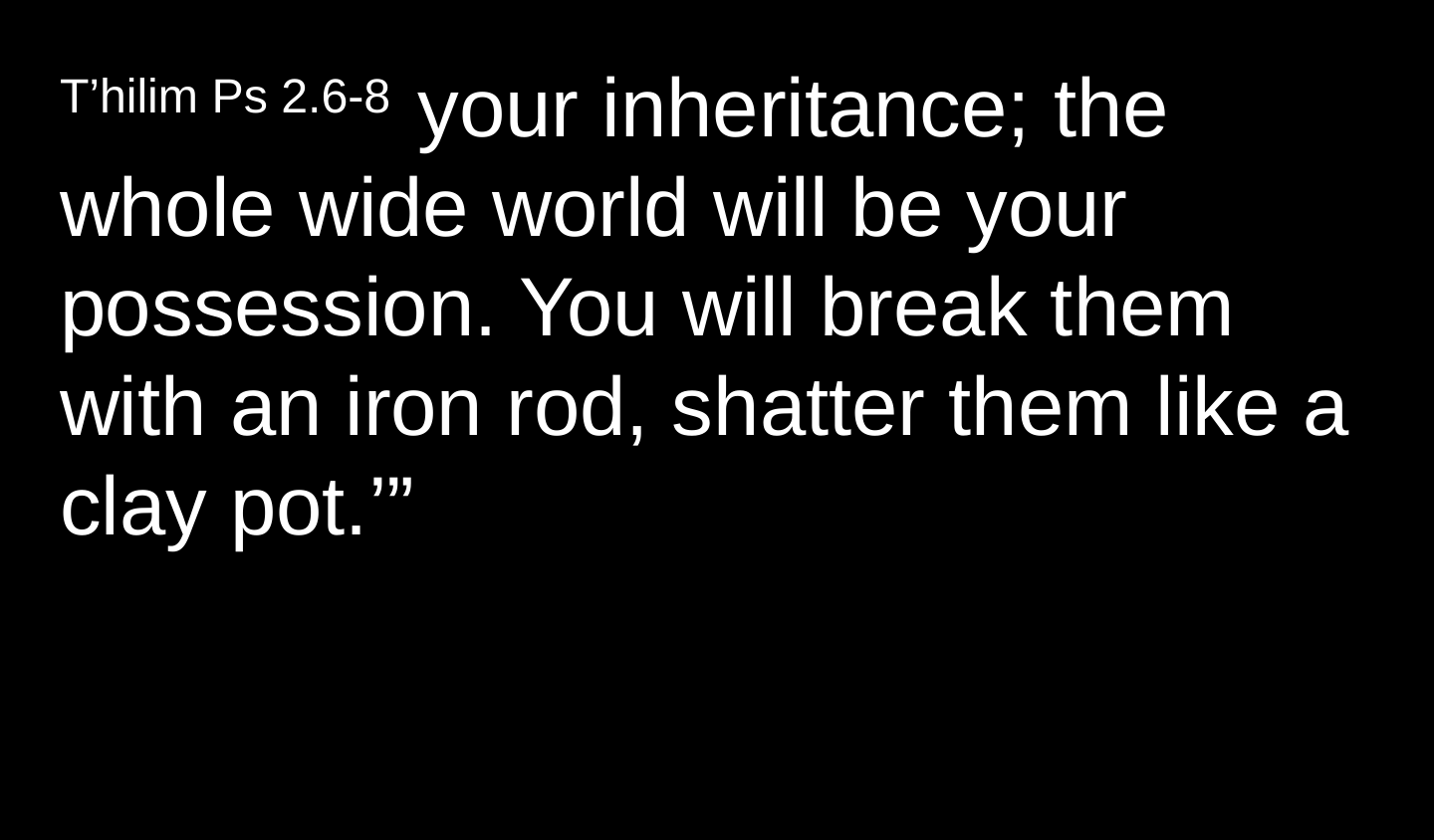

T’hilim Ps 2.6-8  your inheritance; the whole wide world will be your possession. You will break them with an iron rod, shatter them like a clay pot.’”